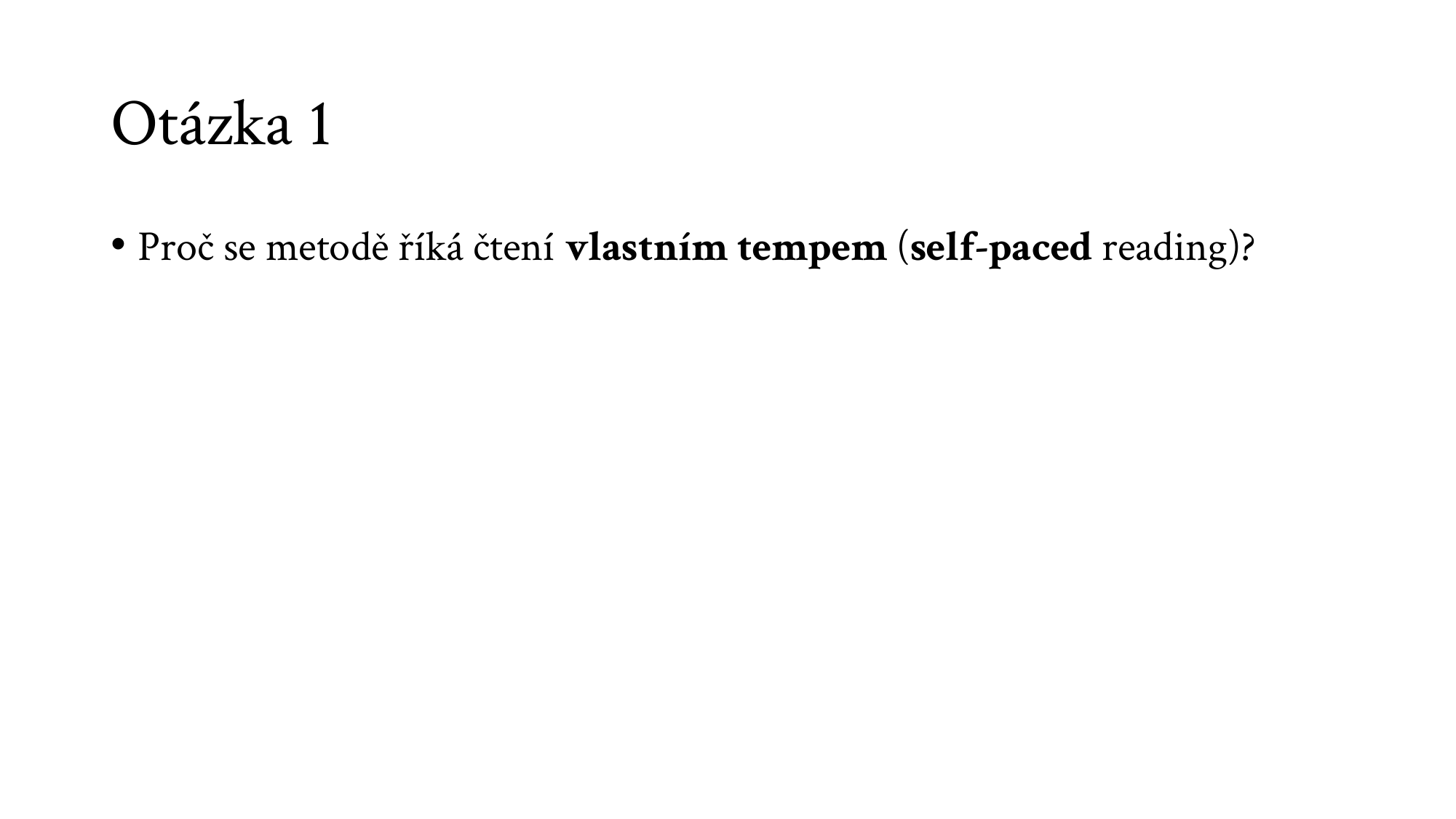

# Otázka 1
Proč se metodě říká čtení vlastním tempem (self-paced reading)?